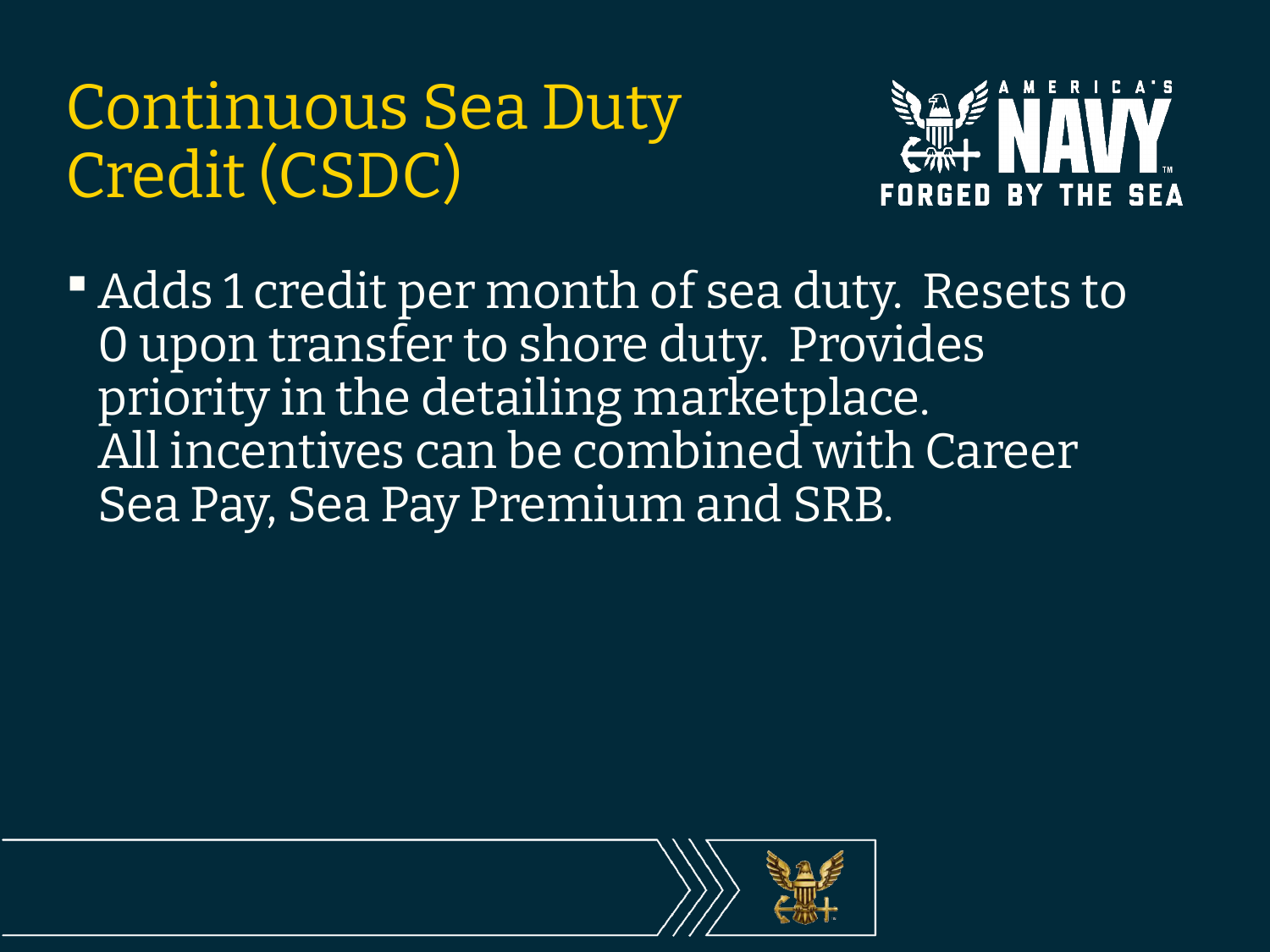

# Continuous Sea Duty Credit (CSDC)
Adds 1 credit per month of sea duty.  Resets to 0 upon transfer to shore duty.  Provides priority in the detailing marketplace.
All incentives can be combined with Career Sea Pay, Sea Pay Premium and SRB.